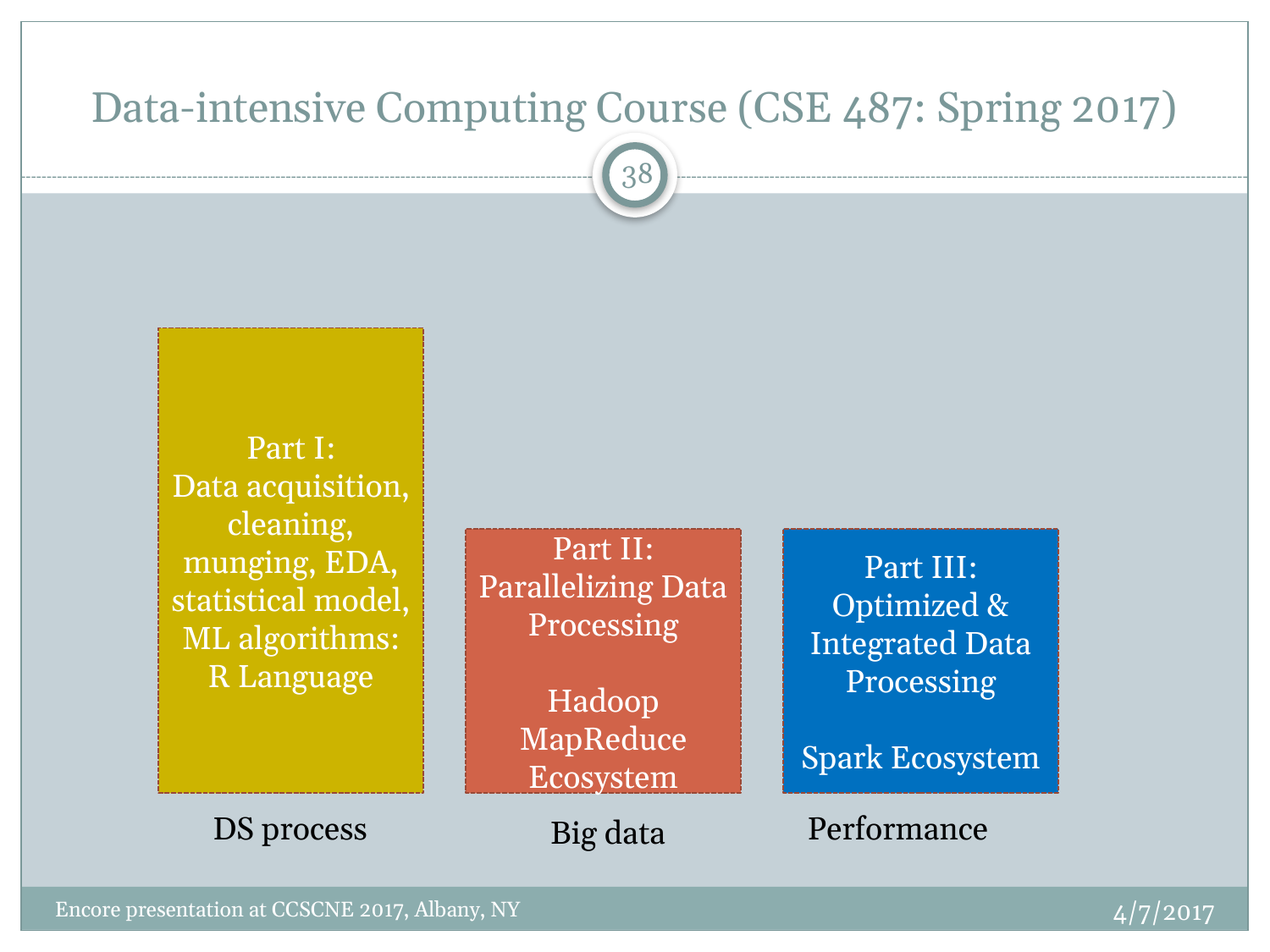

# Data-intensive Computing Course (CSE 487: Spring 2017)
38

Part I:
Data acquisition, cleaning, munging, EDA, statistical model, ML algorithms: R Language
Part II: Parallelizing Data Processing

Hadoop
MapReduce Ecosystem
Part III: Optimized & Integrated Data Processing

Spark Ecosystem
  DS process
Performance
Big data
4/7/2017
Encore presentation at CCSCNE 2017, Albany, NY